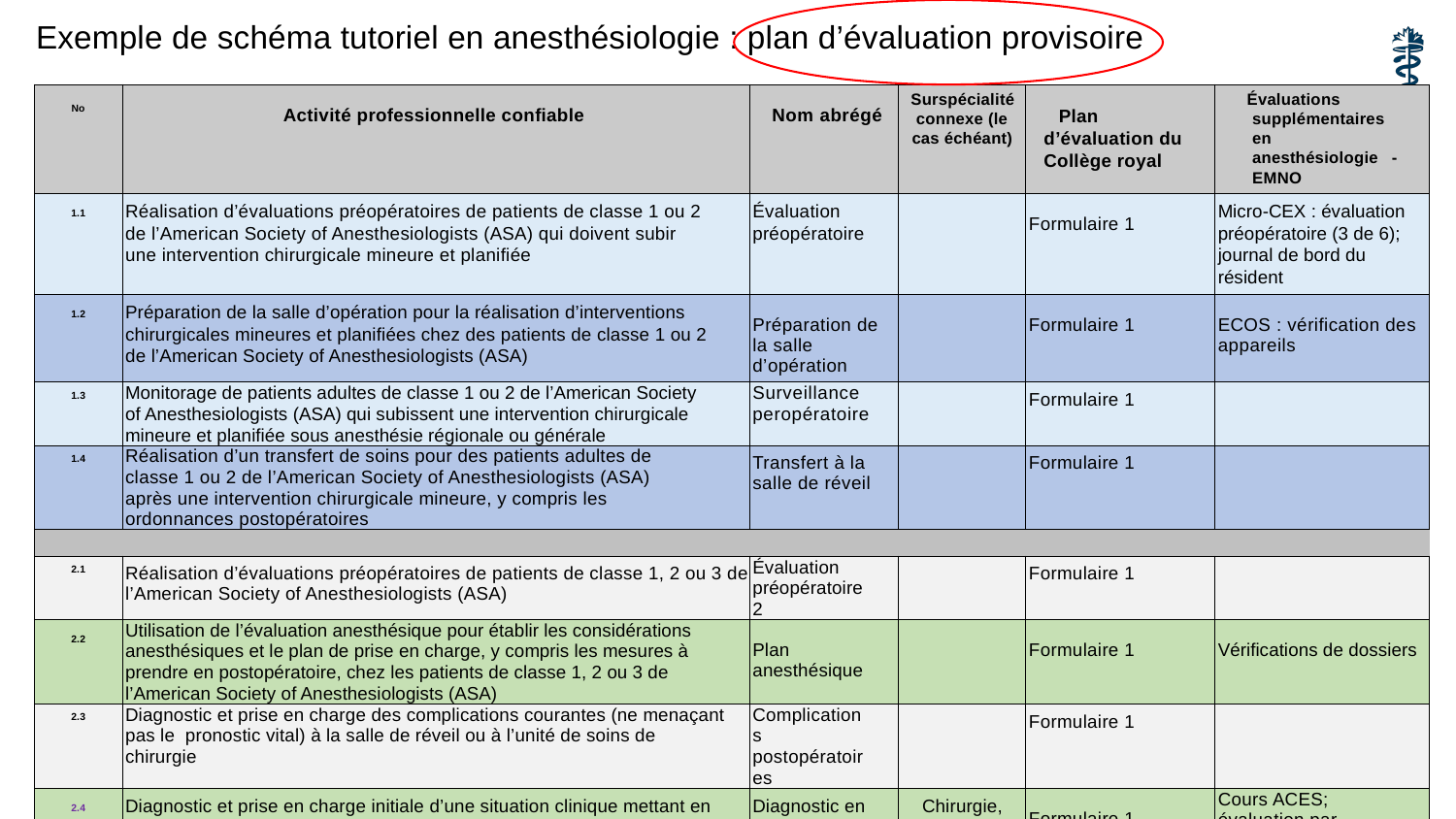

Exemple de schéma tutoriel en anesthésiologie : plan d’évaluation provisoire
| No | Activité professionnelle confiable | Nom abrégé | Surspécialité connexe (le cas échéant) | Plan d’évaluation du Collège royal | Évaluations supplémentaires en anesthésiologie - EMNO |
| --- | --- | --- | --- | --- | --- |
| 1.1 | Réalisation d’évaluations préopératoires de patients de classe 1 ou 2 de l’American Society of Anesthesiologists (ASA) qui doivent subir une intervention chirurgicale mineure et planifiée | Évaluation préopératoire |  | Formulaire 1 | Micro-CEX : évaluation préopératoire (3 de 6); journal de bord du résident |
| 1.2 | Préparation de la salle d’opération pour la réalisation d’interventions chirurgicales mineures et planifiées chez des patients de classe 1 ou 2 de l’American Society of Anesthesiologists (ASA) | Préparation de la salle d’opération |  | Formulaire 1 | ECOS : vérification des appareils |
| 1.3 | Monitorage de patients adultes de classe 1 ou 2 de l’American Society of Anesthesiologists (ASA) qui subissent une intervention chirurgicale mineure et planifiée sous anesthésie régionale ou générale | Surveillance peropératoire |  | Formulaire 1 |  |
| 1.4 | Réalisation d’un transfert de soins pour des patients adultes de classe 1 ou 2 de l’American Society of Anesthesiologists (ASA) après une intervention chirurgicale mineure, y compris les ordonnances postopératoires | Transfert à la salle de réveil |  | Formulaire 1 |  |
|  |  |  |  |  |  |
| 2.1 | Réalisation d’évaluations préopératoires de patients de classe 1, 2 ou 3 de l’American Society of Anesthesiologists (ASA) | Évaluation préopératoire 2 |  | Formulaire 1 |  |
| 2.2 | Utilisation de l’évaluation anesthésique pour établir les considérations anesthésiques et le plan de prise en charge, y compris les mesures à prendre en postopératoire, chez les patients de classe 1, 2 ou 3 de l’American Society of Anesthesiologists (ASA) | Plan anesthésique |  | Formulaire 1 | Vérifications de dossiers |
| 2.3 | Diagnostic et prise en charge des complications courantes (ne menaçant pas le pronostic vital) à la salle de réveil ou à l’unité de soins de chirurgie | Complications postopératoires |  | Formulaire 1 |  |
| 2.4 | Diagnostic et prise en charge initiale d’une situation clinique mettant en danger la vie du patient, dans divers milieux, et ce, dans un délai raisonnable | Diagnostic en situation critique | Chirurgie, médecine interne, médecine d’urgence | Formulaire 1 | Cours ACES; évaluation par simulation de faible incidence |
| 2.5\*\* | Prise en charge de patients admis dans un milieu de soins aigus en raison de problèmes médicaux ou chirurgicaux courants et avancement de leur plan de soins | Prise en charge hospitalière longitudinale | Chirurgie, médecine interne | Formulaire 1 |  |
| 2.6 | Évaluation, diagnostic et prise en charge initiale des problèmes médicaux et chirurgicaux courants en contexte de soins aigus | Hospitalisation | Chirurgie, médecine interne, médecine d’urgence | Formulaire 1 |  |
| 2.7 | Évaluation de patients présentant une lésion traumatique stable et établissement d’un plan de prise en charge initiale | Évaluation d’une lésion traumatique stable | Médecine d’urgence | Formulaire 1 |  |
| 2.8 | Reconnaissance des patients chez qui on envisage une intubation difficile et préparation des options de prise en charge initiale | Intubation difficile envisagée |  | Formulaire 1 | Micro-CEX : intubation difficile envisagée (2 de 5) |
| 2.9 | Prise en charge anesthésique périopératoire de patients adultes de classe 1 ou 2 de l’American Society of Anesthesiologists (ASA) qui subissent une intervention chirurgicale simple et planifiée | Classe 1 ou 2 de l’ASA (APC facultative) |  | Formulaire 2 | Vérification de dossiers, rétroaction multisources, journal de bord du résident |
| 2.10 | Prise en charge anesthésique de patients adultes de classe 1U ou 2U de l’American Society of Anesthesiologists (ASA) qui subissent une intervention chirurgicale urgente ou très urgente, à risque faible ou modéré | Classe 1U ou 2U de l’ASA (intervention urgente) |  | Formulaire 2 |  |